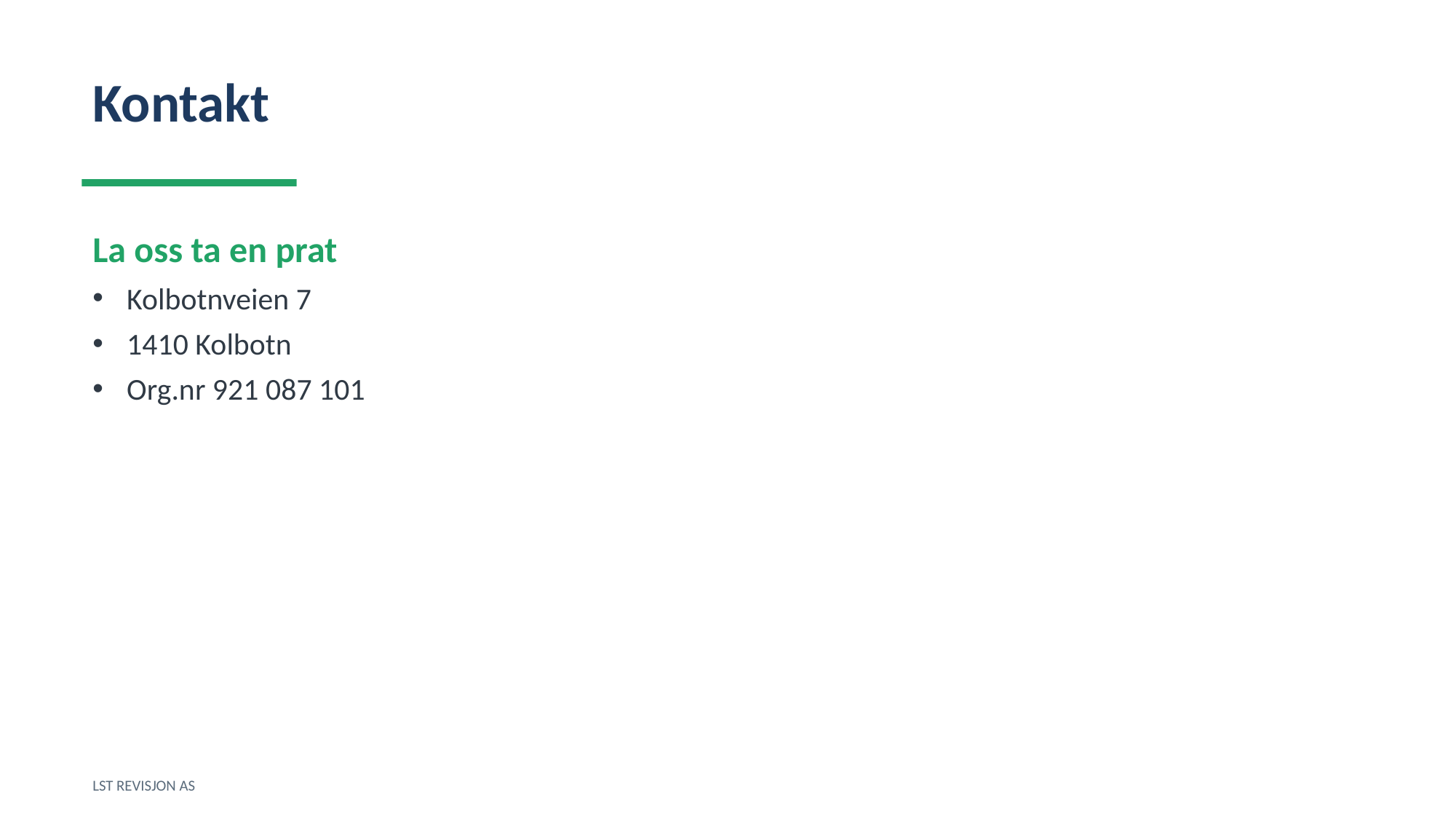

Kontakt

La oss ta en prat
Kolbotnveien 7
1410 Kolbotn
Org.nr 921 087 101
LST REVISJON AS